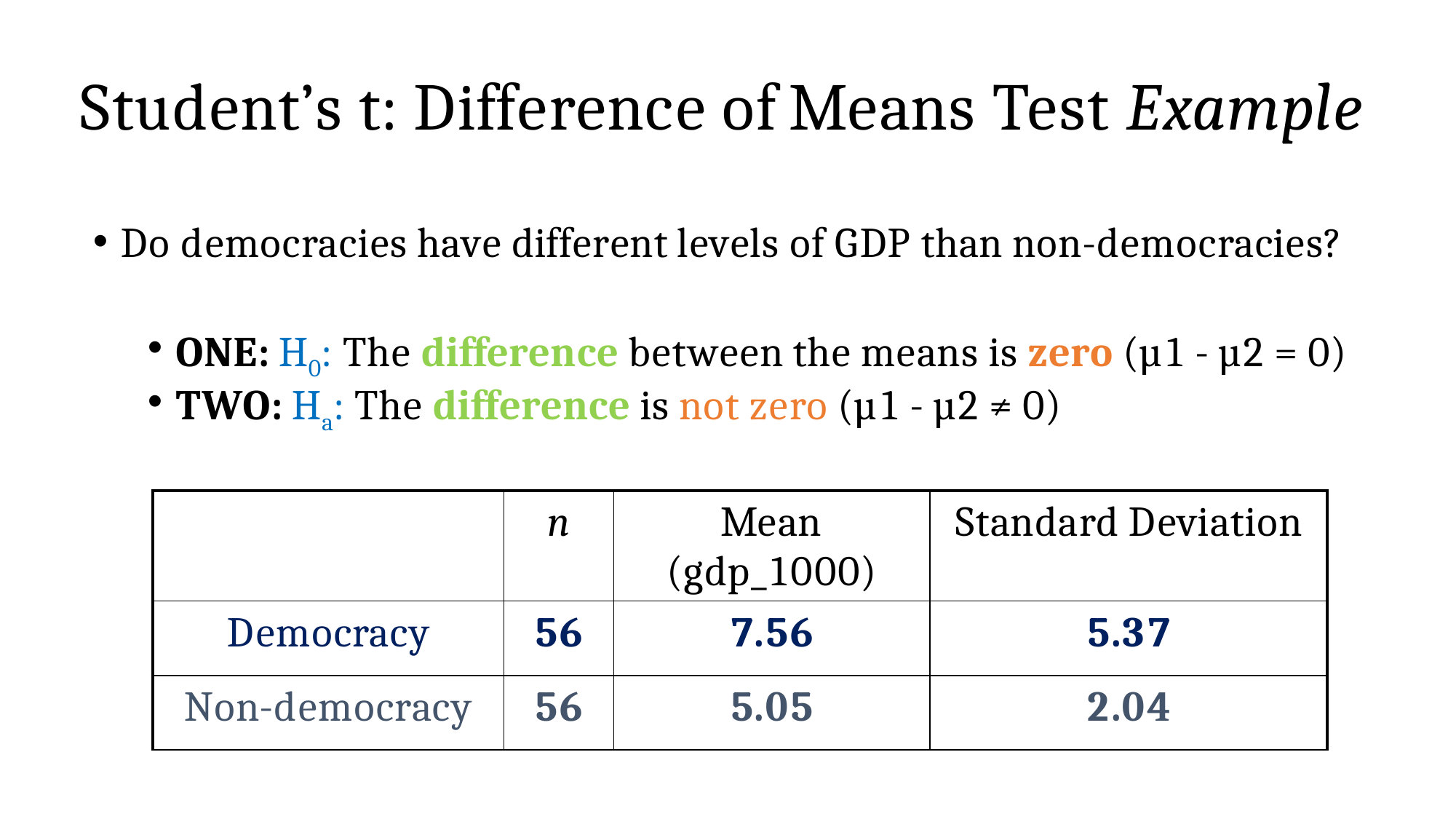

# Student’s t: Difference of Means Test Example

Do democracies have different levels of GDP than non-democracies?

ONE: H0: The difference between the means is zero (µ1 - µ2 = 0)
TWO: Ha: The difference is not zero (µ1 - µ2 ≠ 0)
|  | n | Mean (gdp\_1000) | Standard Deviation |
| --- | --- | --- | --- |
| Democracy | 56 | 7.56 | 5.37 |
| Non-democracy | 56 | 5.05 | 2.04 |